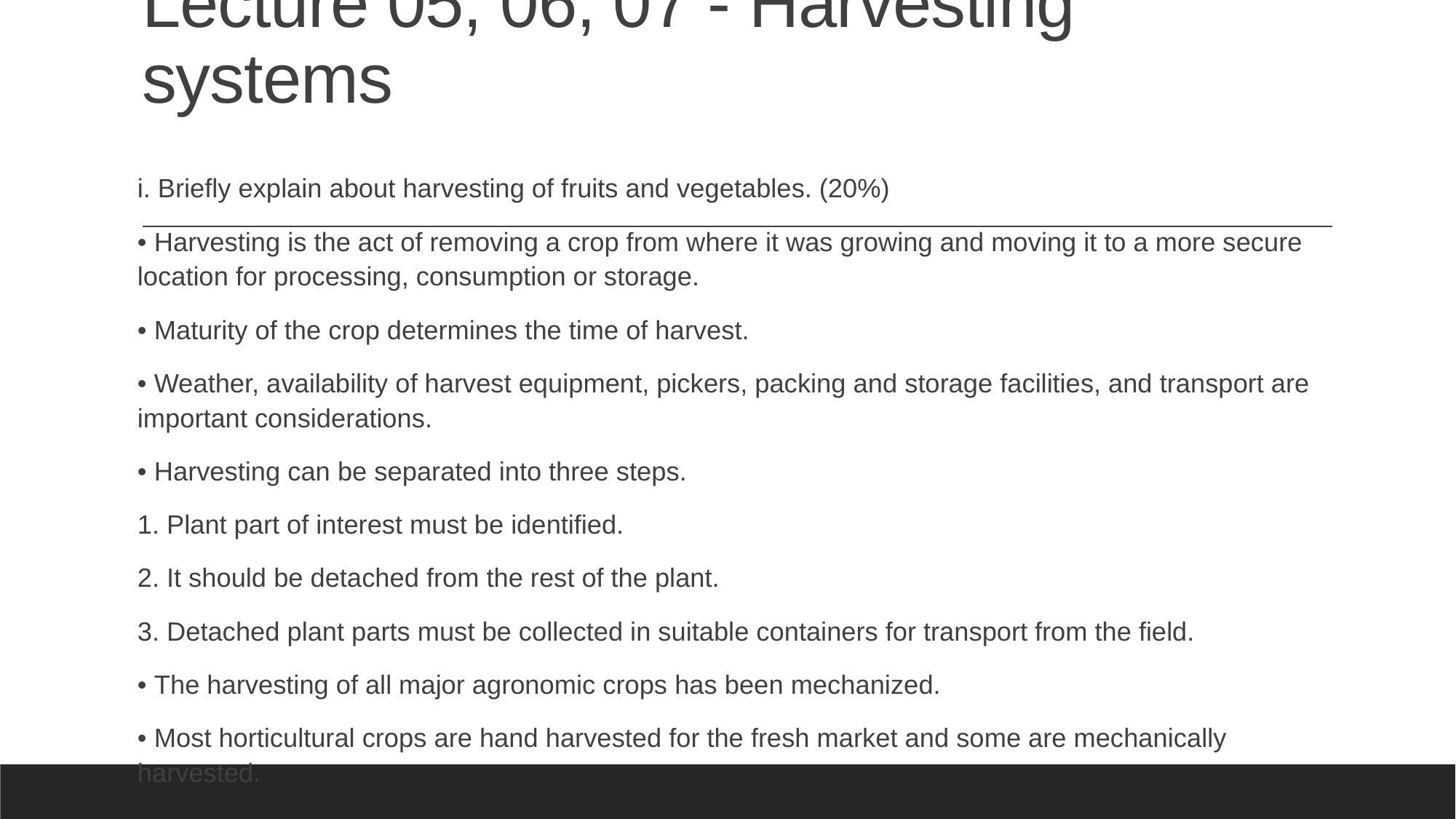

# Lecture 05, 06, 07 - Harvesting systems
i. Briefly explain about harvesting of fruits and vegetables. (20%)
• Harvesting is the act of removing a crop from where it was growing and moving it to a more secure location for processing, consumption or storage.
• Maturity of the crop determines the time of harvest.
• Weather, availability of harvest equipment, pickers, packing and storage facilities, and transport are important considerations.
• Harvesting can be separated into three steps.
1. Plant part of interest must be identified.
2. It should be detached from the rest of the plant.
3. Detached plant parts must be collected in suitable containers for transport from the field.
• The harvesting of all major agronomic crops has been mechanized.
• Most horticultural crops are hand harvested for the fresh market and some are mechanically harvested.